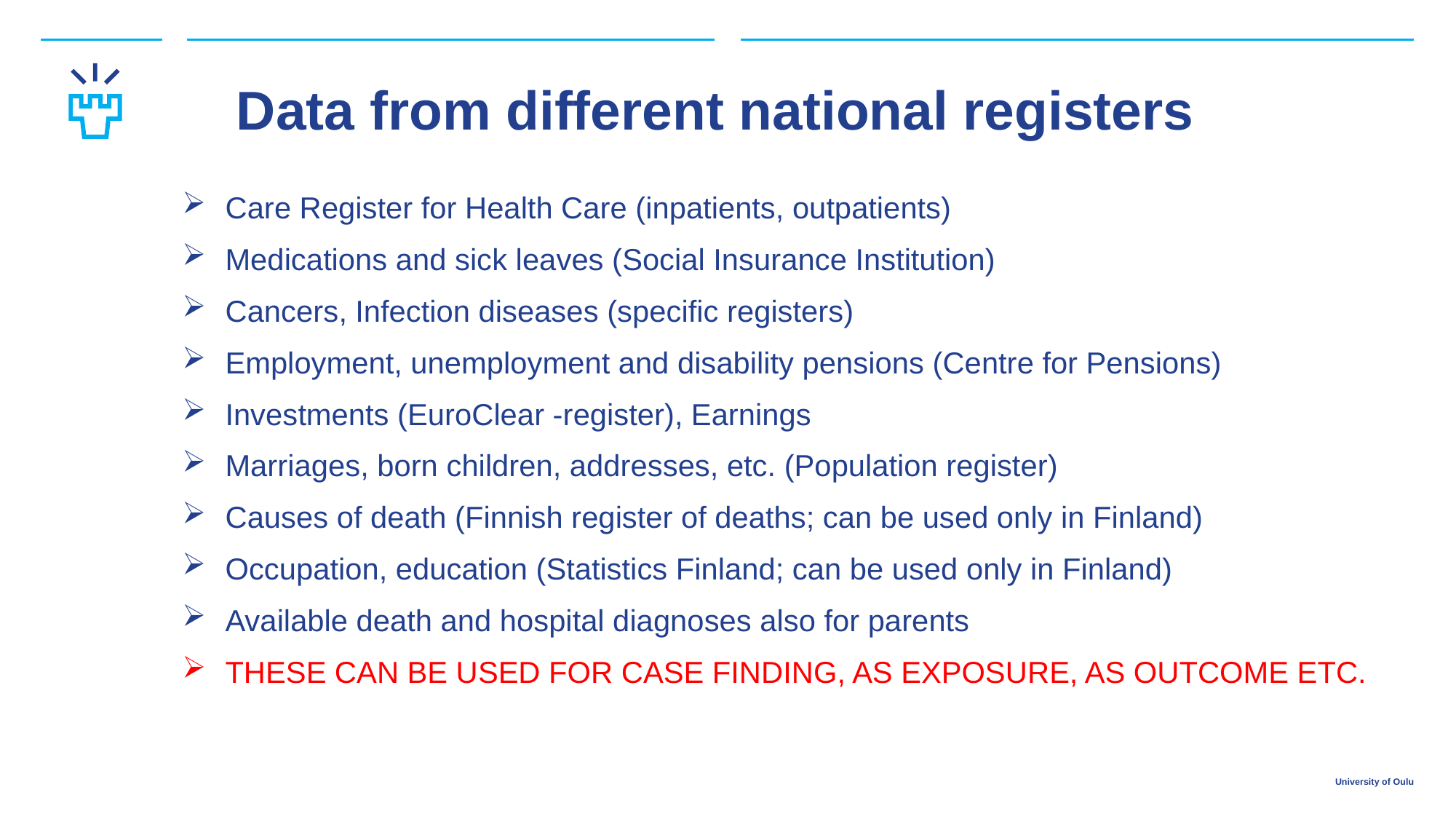

# Data from different national registers
Care Register for Health Care (inpatients, outpatients)
Medications and sick leaves (Social Insurance Institution)
Cancers, Infection diseases (specific registers)
Employment, unemployment and disability pensions (Centre for Pensions)
Investments (EuroClear -register), Earnings
Marriages, born children, addresses, etc. (Population register)
Causes of death (Finnish register of deaths; can be used only in Finland)
Occupation, education (Statistics Finland; can be used only in Finland)
Available death and hospital diagnoses also for parents
THESE CAN BE USED FOR CASE FINDING, AS EXPOSURE, AS OUTCOME ETC.